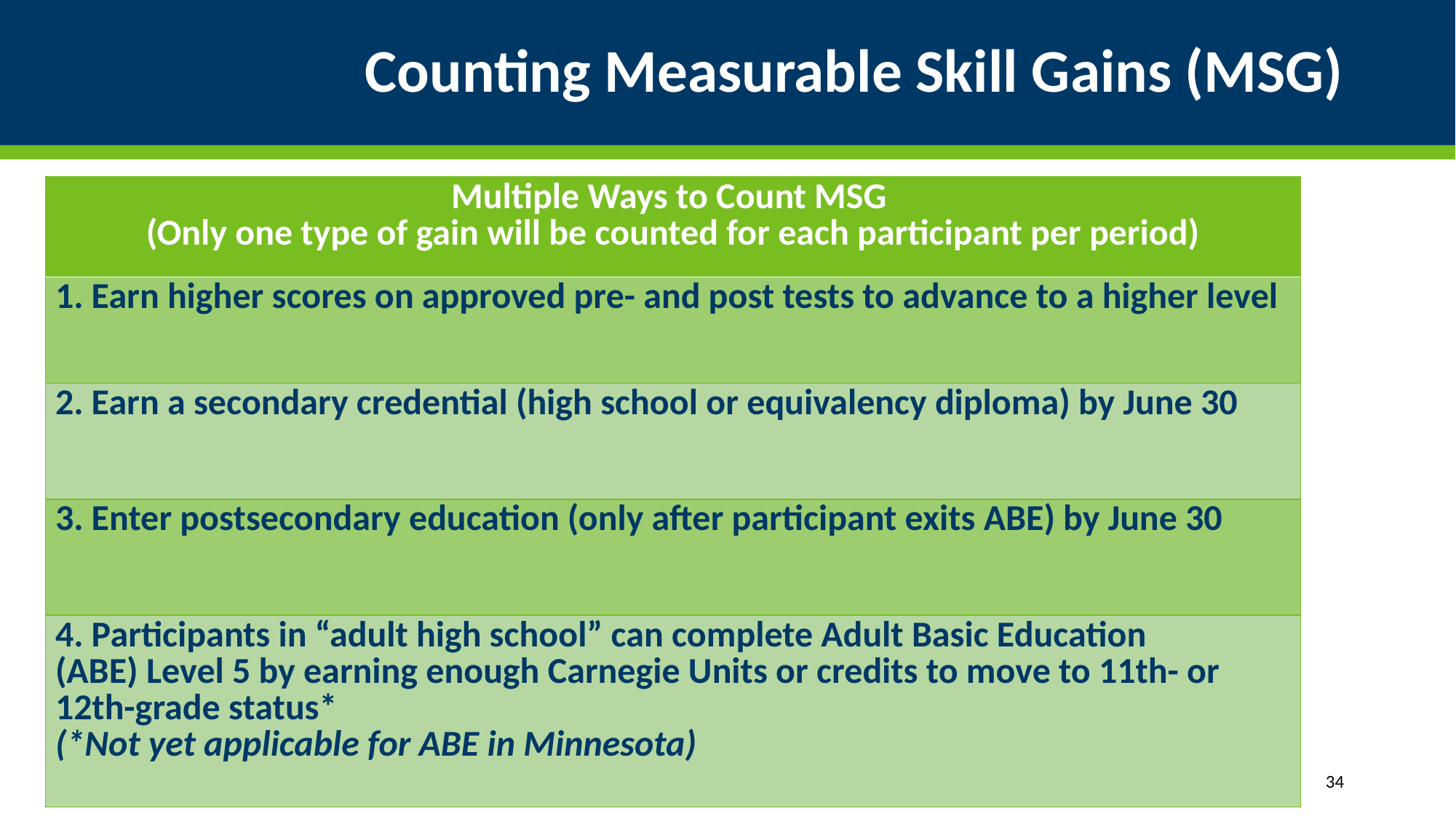

# Counting Measurable Skill Gains (MSG)
| Multiple Ways to Count MSG (Only one type of gain will be counted for each participant per period) |
| --- |
| 1. Earn higher scores on approved pre- and post tests to advance to a higher level |
| 2. Earn a secondary credential (high school or equivalency diploma) by June 30 |
| 3. Enter postsecondary education (only after participant exits ABE) by June 30 |
| 4. Participants in “adult high school” can complete Adult Basic Education (ABE) Level 5 by earning enough Carnegie Units or credits to move to 11th- or 12th-grade status\* (\*Not yet applicable for ABE in Minnesota) |
34